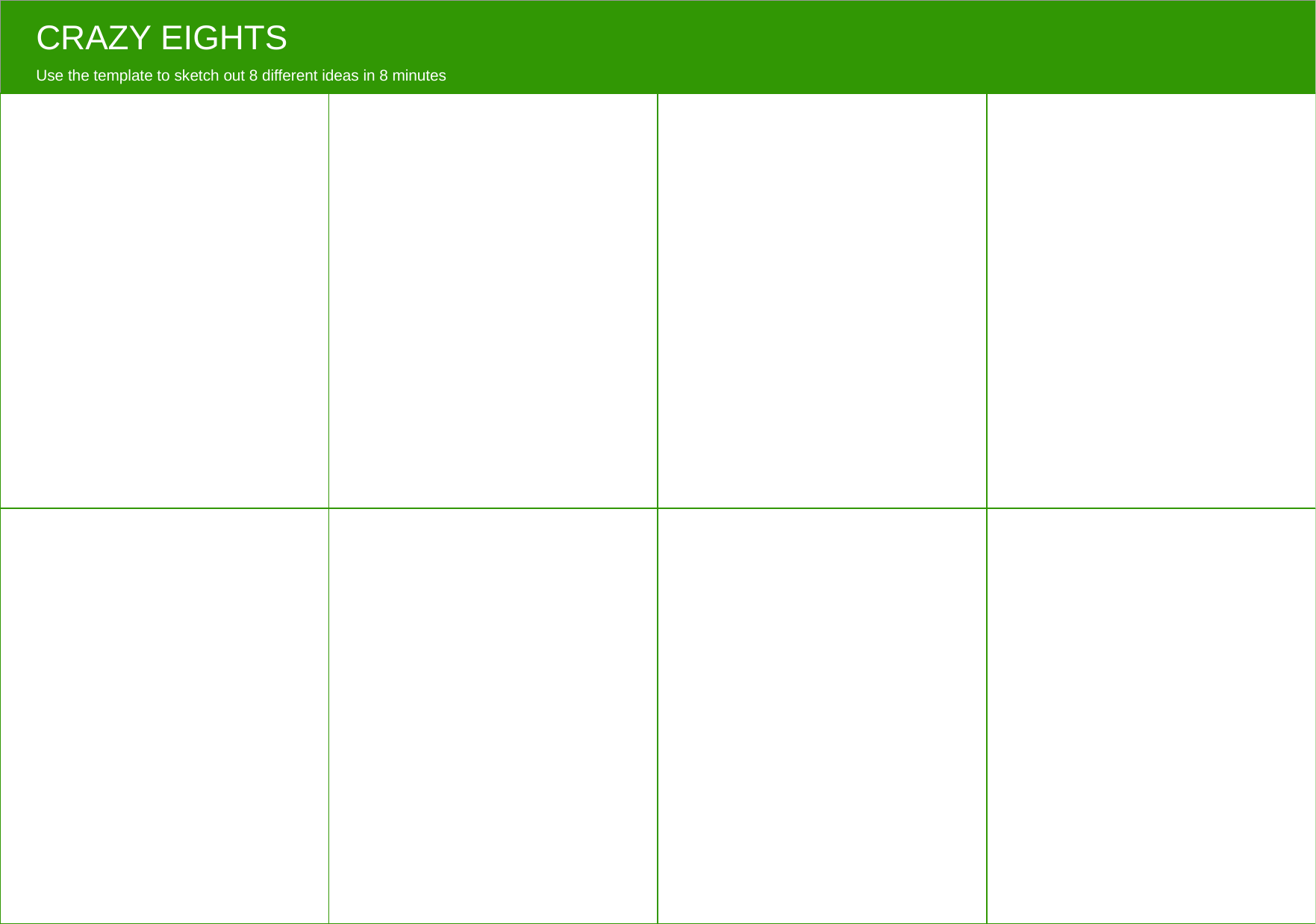

CRAZY EIGHTS
Use the template to sketch out 8 different ideas in 8 minutes